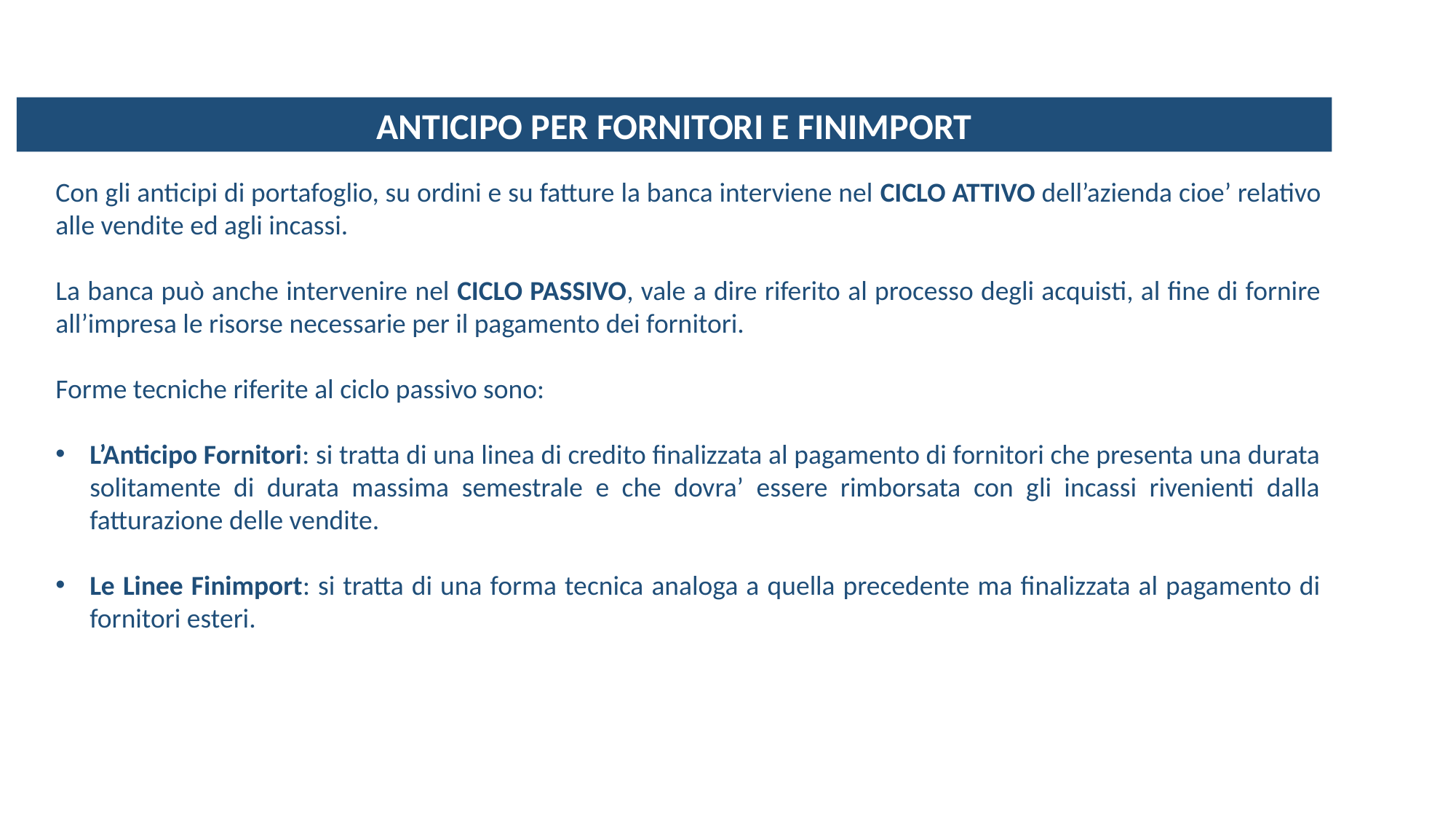

ANTICIPO PER FORNITORI E FINIMPORT
Con gli anticipi di portafoglio, su ordini e su fatture la banca interviene nel CICLO ATTIVO dell’azienda cioe’ relativo alle vendite ed agli incassi.

La banca può anche intervenire nel CICLO PASSIVO, vale a dire riferito al processo degli acquisti, al fine di fornire all’impresa le risorse necessarie per il pagamento dei fornitori.

Forme tecniche riferite al ciclo passivo sono:

L’Anticipo Fornitori: si tratta di una linea di credito finalizzata al pagamento di fornitori che presenta una durata solitamente di durata massima semestrale e che dovra’ essere rimborsata con gli incassi rivenienti dalla fatturazione delle vendite.

Le Linee Finimport: si tratta di una forma tecnica analoga a quella precedente ma finalizzata al pagamento di fornitori esteri.